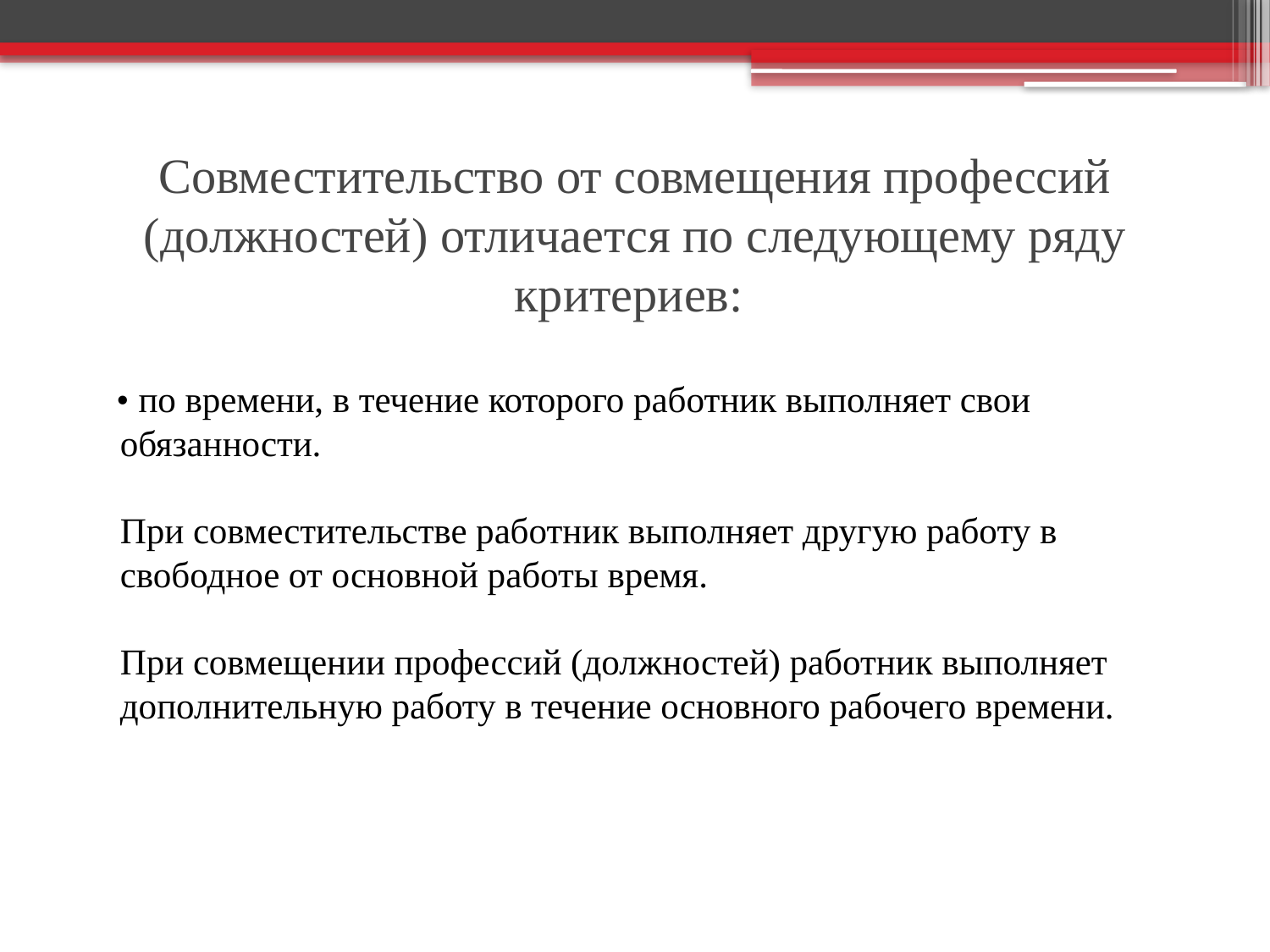

# Совместительство от совмещения профессий (должностей) отличается по следующему ряду критериев:
   • по времени, в течение которого работник выполняет свои обязанности.
При совместительстве работник выполняет другую работу в свободное от основной работы время.
При совмещении профессий (должностей) работник выполняет дополнительную работу в течение основного рабочего времени.